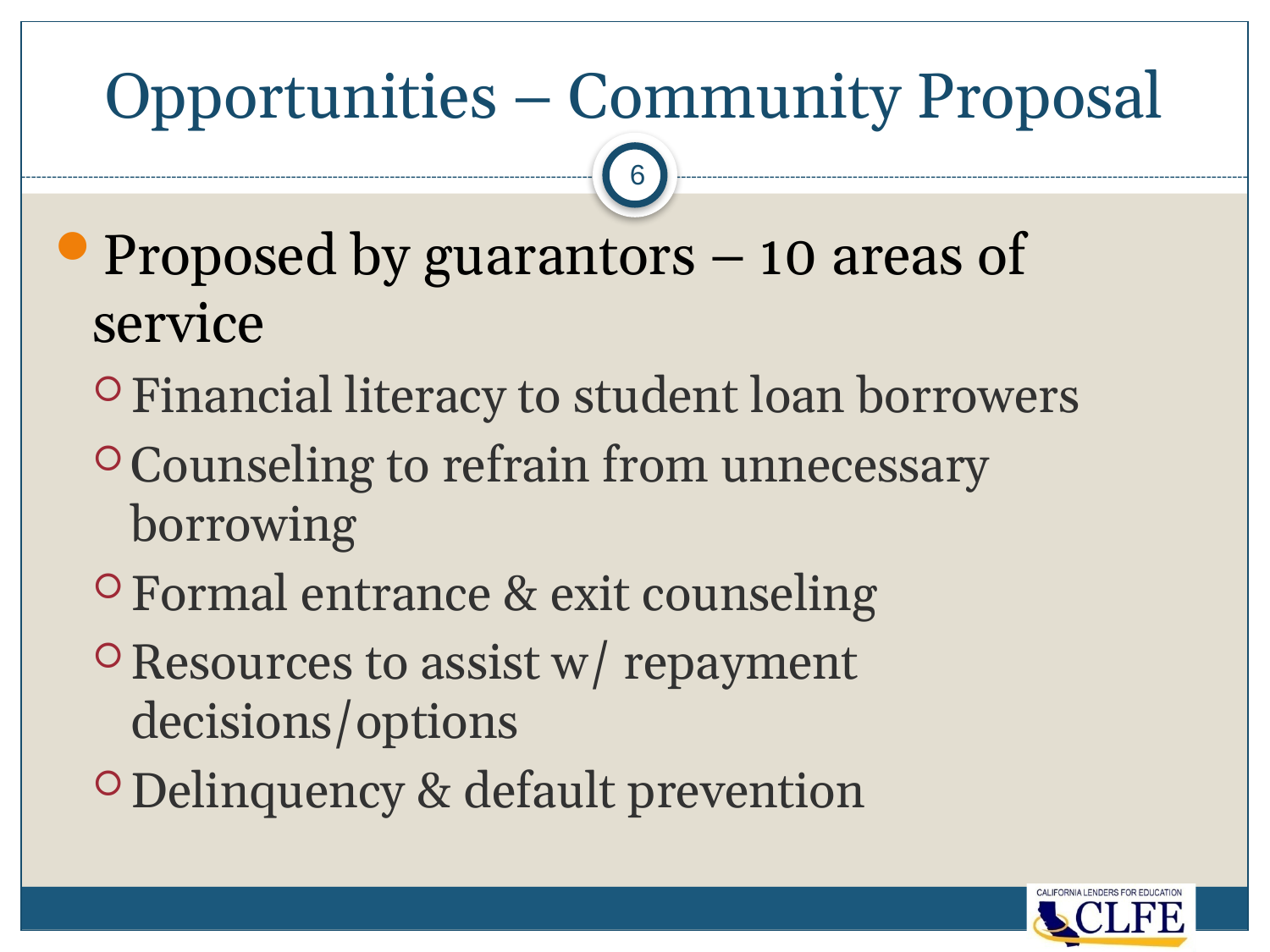

# Opportunities – Community Proposal
6
Proposed by guarantors – 10 areas of service
Financial literacy to student loan borrowers
Counseling to refrain from unnecessary borrowing
Formal entrance & exit counseling
Resources to assist w/ repayment decisions/options
Delinquency & default prevention